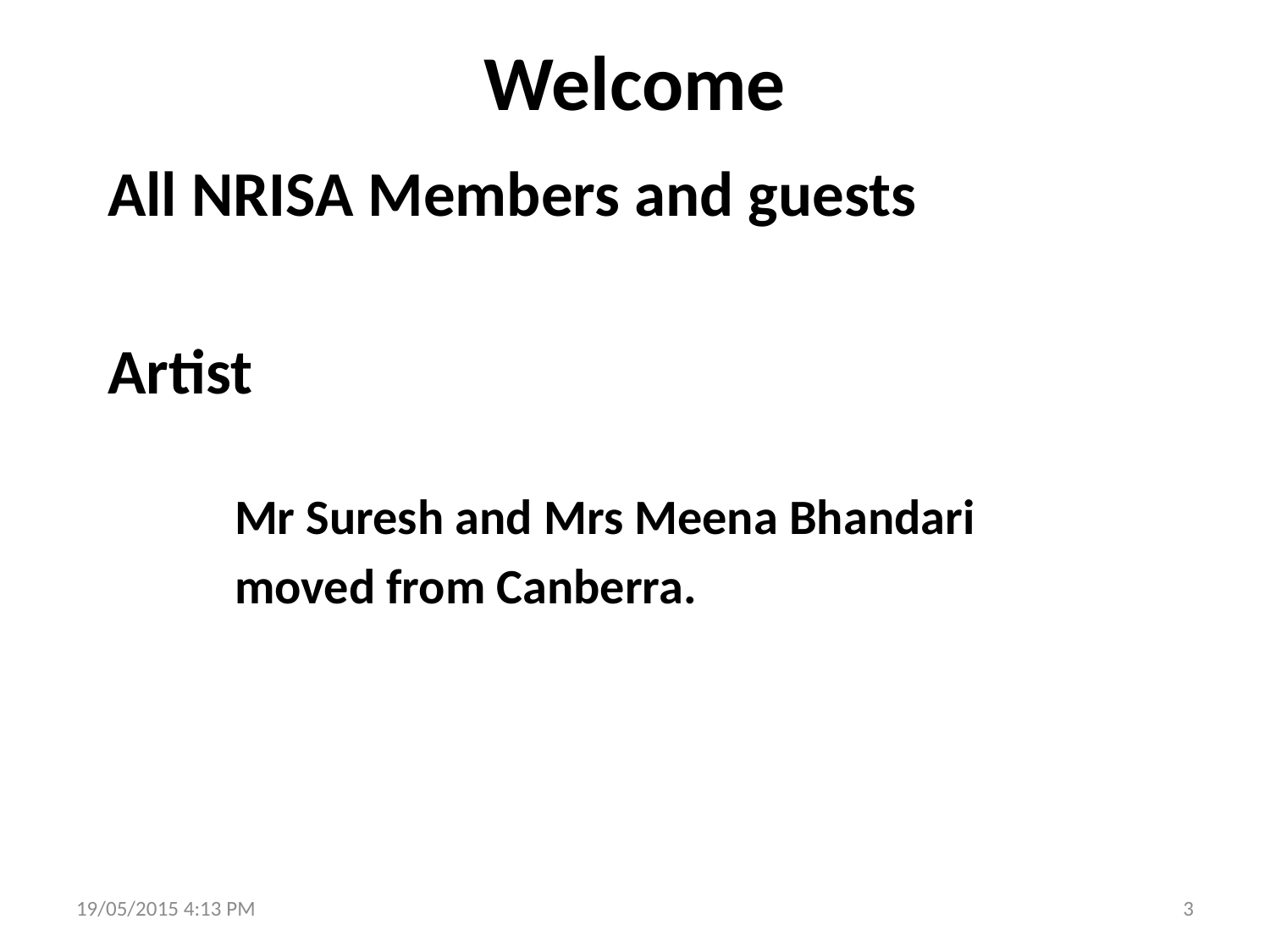

# Welcome
All NRISA Members and guests

Artist

	Mr Suresh and Mrs Meena Bhandari
	moved from Canberra.

19/05/2015 4:13 PM
3